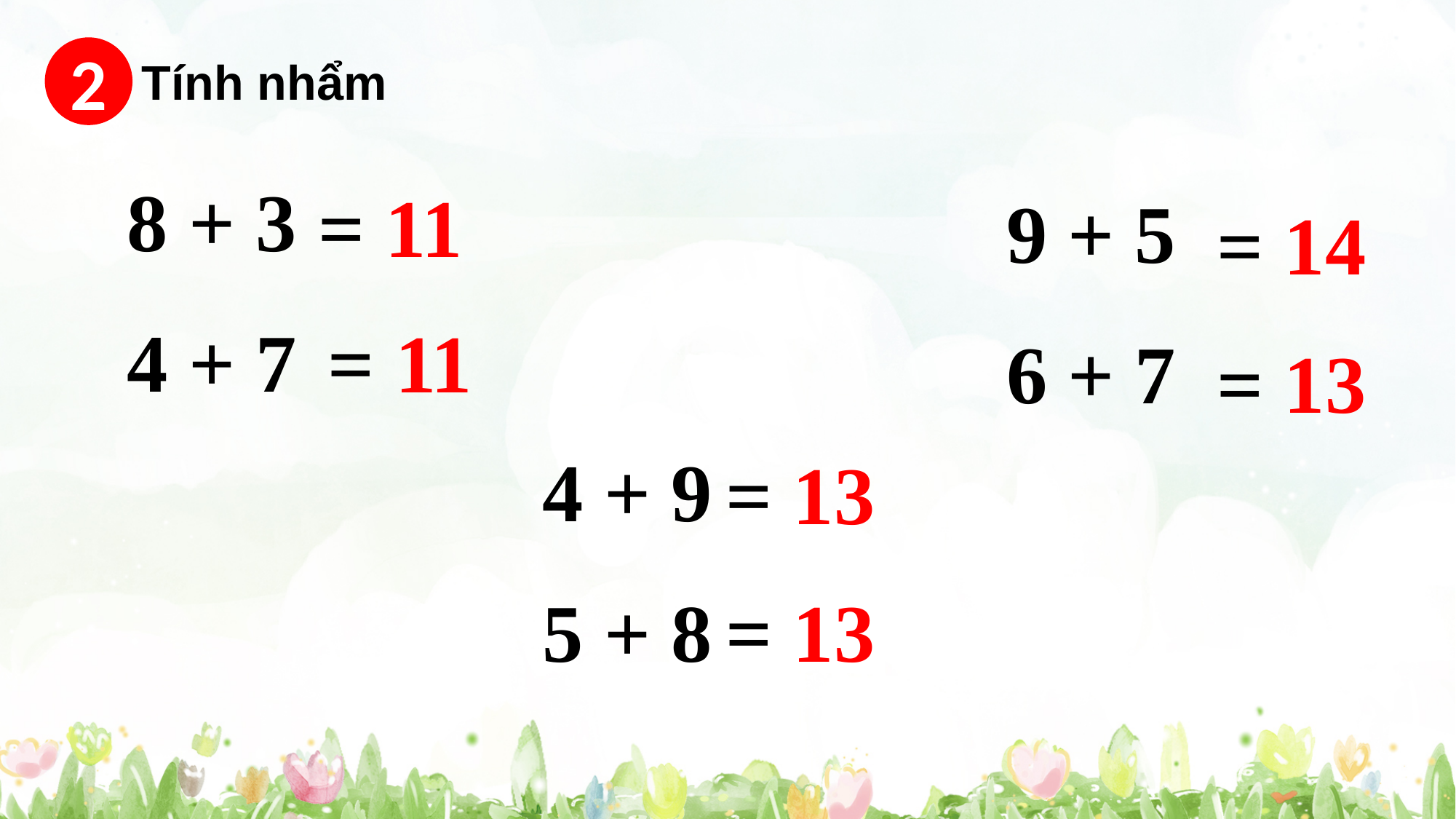

2
Tính nhẩm
8 + 3
= 11
9 + 5
= 14
4 + 7
= 11
6 + 7
= 13
4 + 9
= 13
5 + 8
= 13